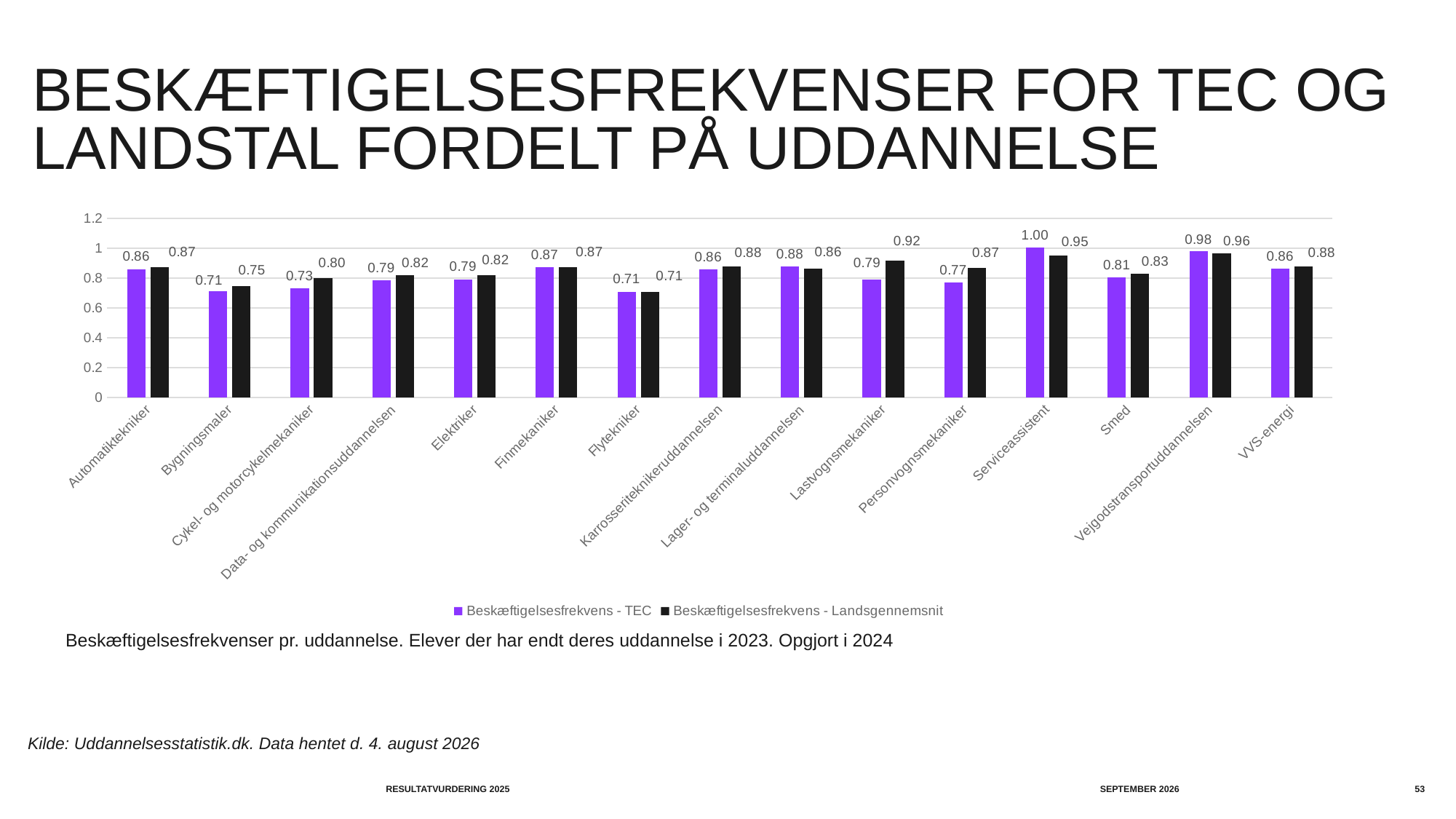

# Beskæftigelsesfrekvenser for TEC OG LANDSTAL FORDELT PÅ UDDANNELSE

### Chart

| Category | Beskæftigelsesfrekvens - TEC | Beskæftigelsesfrekvens - Landsgennemsnit |
|---|---|---|
| Automatiktekniker | 0.86 | 0.87 |
| Bygningsmaler | 0.7113547260465566 | 0.7476405041323718 |
| Cykel- og motorcykelmekaniker | 0.7298886641860008 | 0.7988791361096359 |
| Data- og kommunikationsuddannelsen | 0.7851408475322982 | 0.8201098684875783 |
| Elektriker | 0.7919439161652618 | 0.8180327963338416 |
| Finmekaniker | 0.8732304248739692 | 0.8732304248739692 |
| Flytekniker | 0.7088122624775459 | 0.7088122624775459 |
| Karrosseriteknikeruddannelsen | 0.8592230435460806 | 0.8772141518337386 |
| Lager- og terminaluddannelsen | 0.8763781082734727 | 0.8632343900976042 |
| Lastvognsmekaniker | 0.7890531615438786 | 0.9153914419840351 |
| Personvognsmekaniker | 0.7680018013637316 | 0.8666952532251782 |
| Serviceassistent | 1.0034377261597132 | 0.9485238557780871 |
| Smed | 0.8055682086696228 | 0.8289512658812671 |
| Vejgodstransportuddannelsen | 0.9777792003311094 | 0.9646511531025171 |
| VVS-energi | 0.8635055816721642 | 0.8785327242546768 |
Beskæftigelsesfrekvenser pr. uddannelse. Elever der har endt deres uddannelse i 2023. Opgjort i 2024
Kilde: Uddannelsesstatistik.dk. Data hentet d. 4. august 2026
Resultatvurdering 2025
september 2026
53